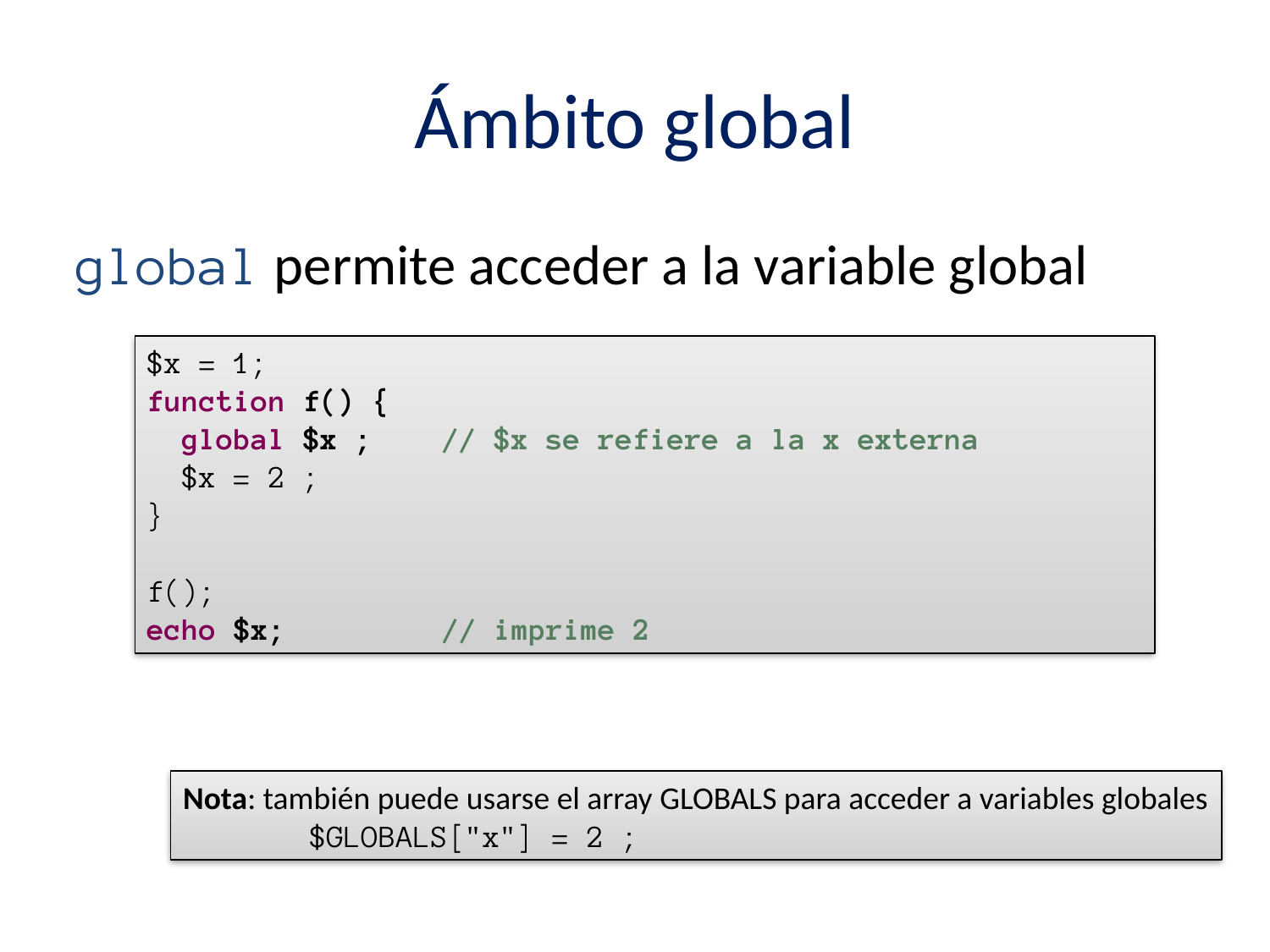

# Ámbito global
global permite acceder a la variable global

$x = 1;
function f() {
  global $x ;    // $x se refiere a la x externa
  $x = 2 ;
}

f();
echo $x;         // imprime 2
Nota: también puede usarse el array GLOBALS para acceder a variables globales
	$GLOBALS["x"] = 2 ;